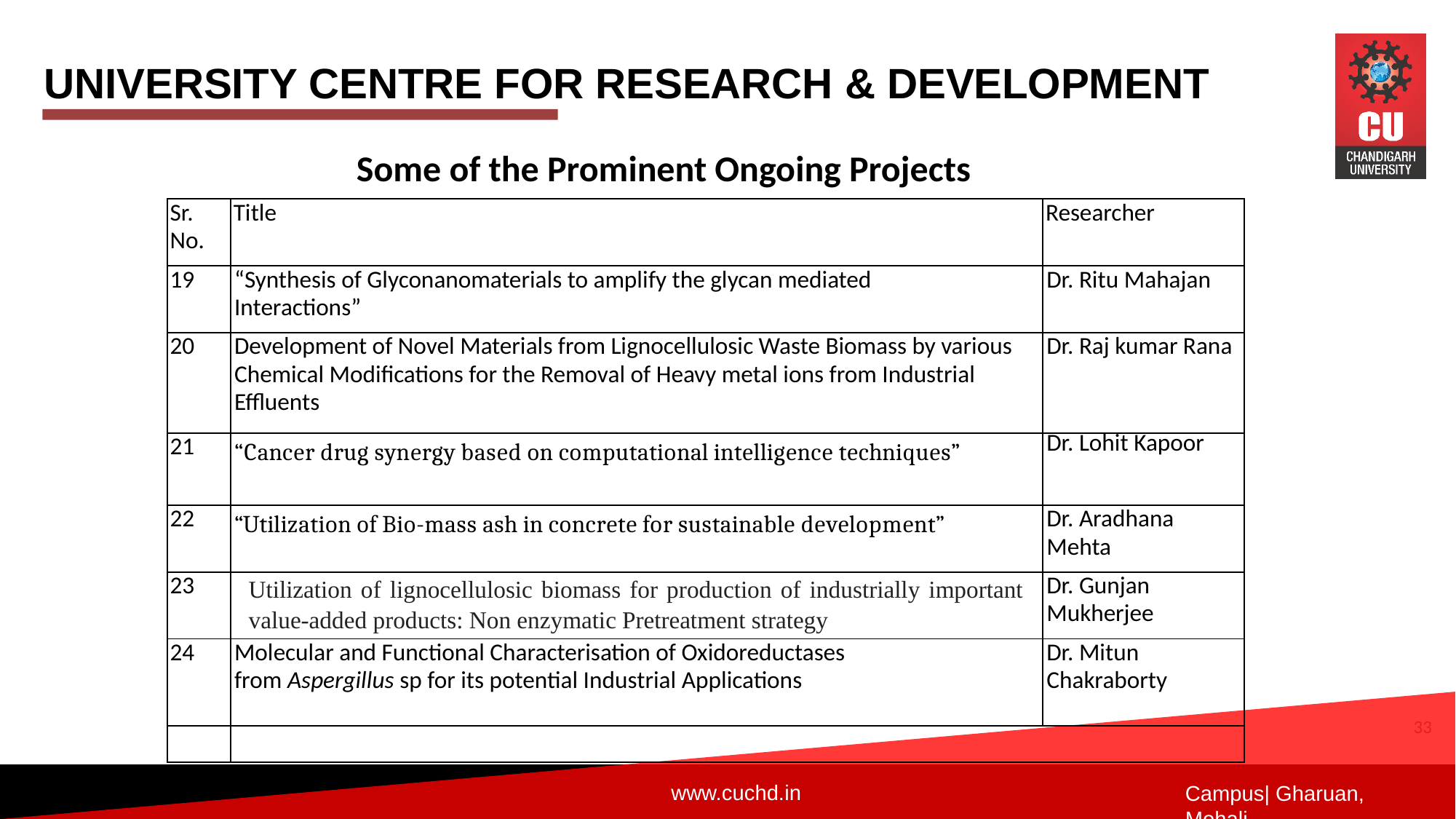

UNIVERSITY CENTRE FOR RESEARCH & DEVELOPMENT

Some of the Prominent Ongoing Projects
| Sr. No. | Title | Researcher |
| --- | --- | --- |
| 19 | “Synthesis of Glyconanomaterials to amplify the glycan mediated Interactions” | Dr. Ritu Mahajan |
| 20 | Development of Novel Materials from Lignocellulosic Waste Biomass by various Chemical Modifications for the Removal of Heavy metal ions from Industrial Effluents | Dr. Raj kumar Rana |
| 21 | “Cancer drug synergy based on computational intelligence techniques” | Dr. Lohit Kapoor |
| 22 | “Utilization of Bio-mass ash in concrete for sustainable development” | Dr. Aradhana Mehta |
| 23 | Utilization of lignocellulosic biomass for production of industrially important value-added products: Non enzymatic Pretreatment strategy | Dr. Gunjan Mukherjee |
| 24 | Molecular and Functional Characterisation of Oxidoreductases from Aspergillus sp for its potential Industrial Applications | Dr. Mitun Chakraborty |
|  |  |  |
33